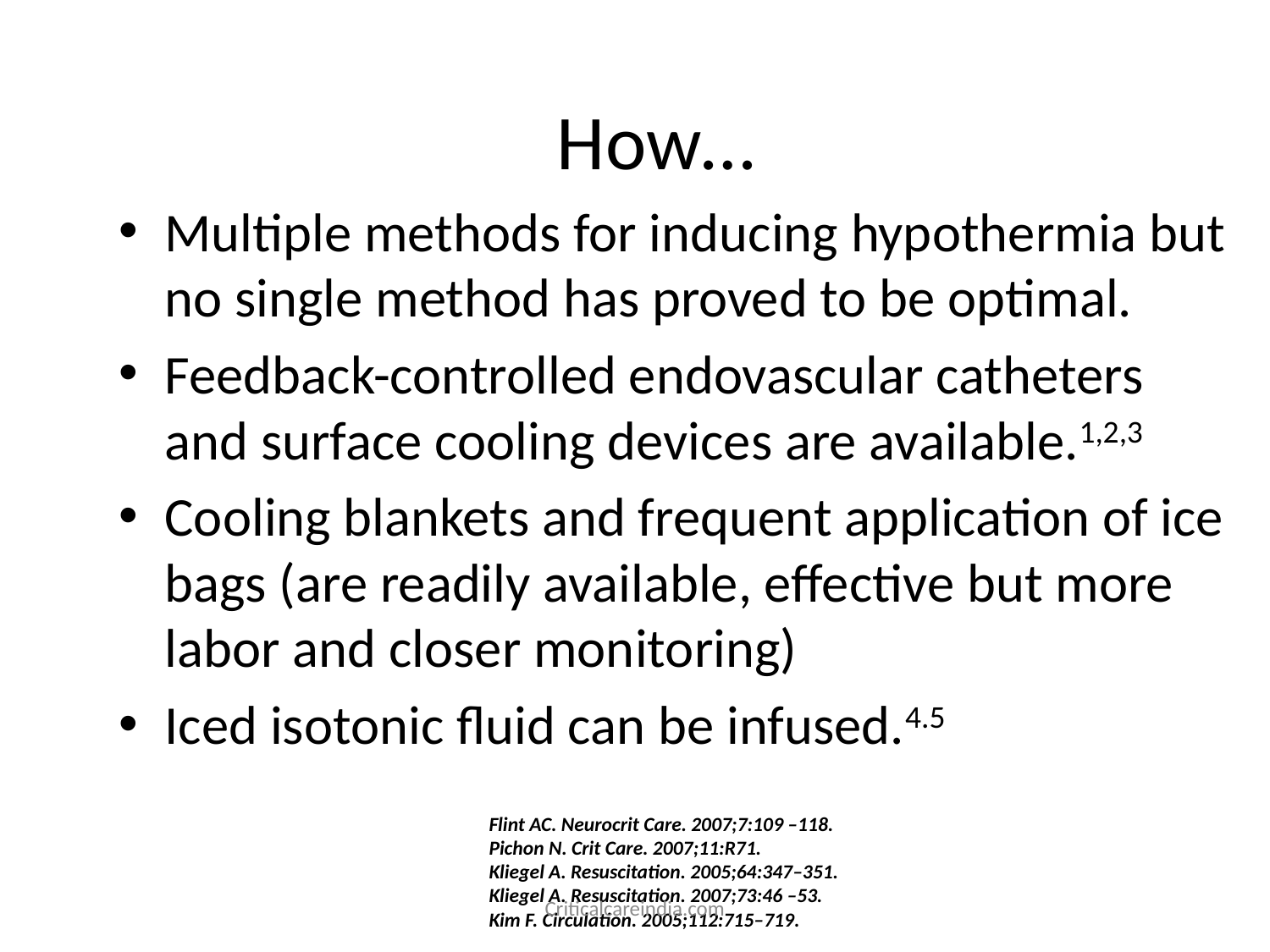

How…
Multiple methods for inducing hypothermia but no single method has proved to be optimal.
Feedback-controlled endovascular catheters and surface cooling devices are available.1,2,3
Cooling blankets and frequent application of ice bags (are readily available, effective but more labor and closer monitoring)
Iced isotonic fluid can be infused.4.5
# Flint AC. Neurocrit Care. 2007;7:109 –118. Pichon N. Crit Care. 2007;11:R71. Kliegel A. Resuscitation. 2005;64:347–351. Kliegel A. Resuscitation. 2007;73:46 –53. Kim F. Circulation. 2005;112:715–719.
Criticalcareindia.com